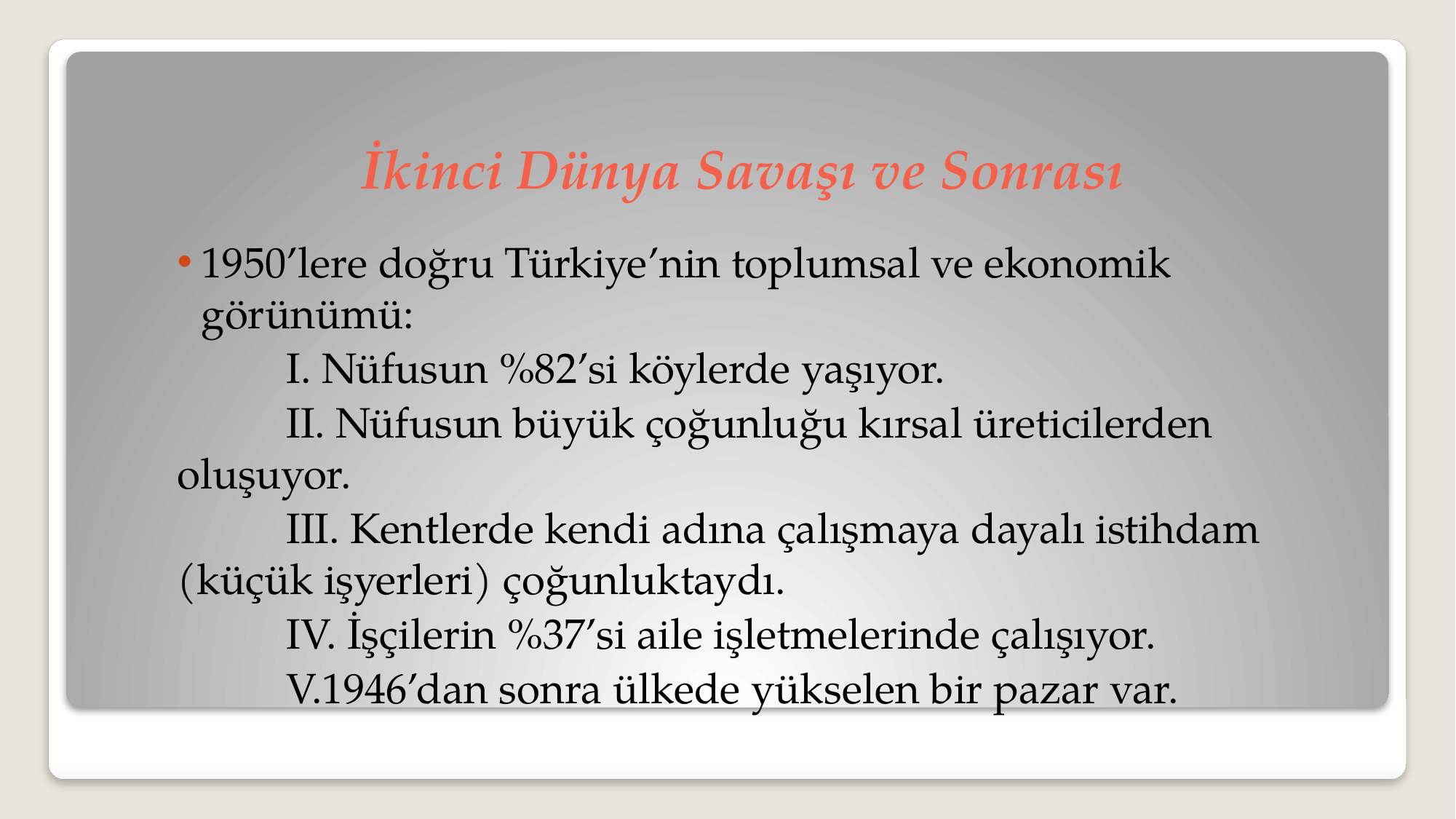

# İkinci Dünya Savaşı ve Sonrası
1950’lere doğru Türkiye’nin toplumsal ve ekonomik görünümü:
	I. Nüfusun %82’si köylerde yaşıyor.
	II. Nüfusun büyük çoğunluğu kırsal üreticilerden oluşuyor.
	III. Kentlerde kendi adına çalışmaya dayalı istihdam (küçük işyerleri) çoğunluktaydı.
	IV. İşçilerin %37’si aile işletmelerinde çalışıyor.
	V.1946’dan sonra ülkede yükselen bir pazar var.